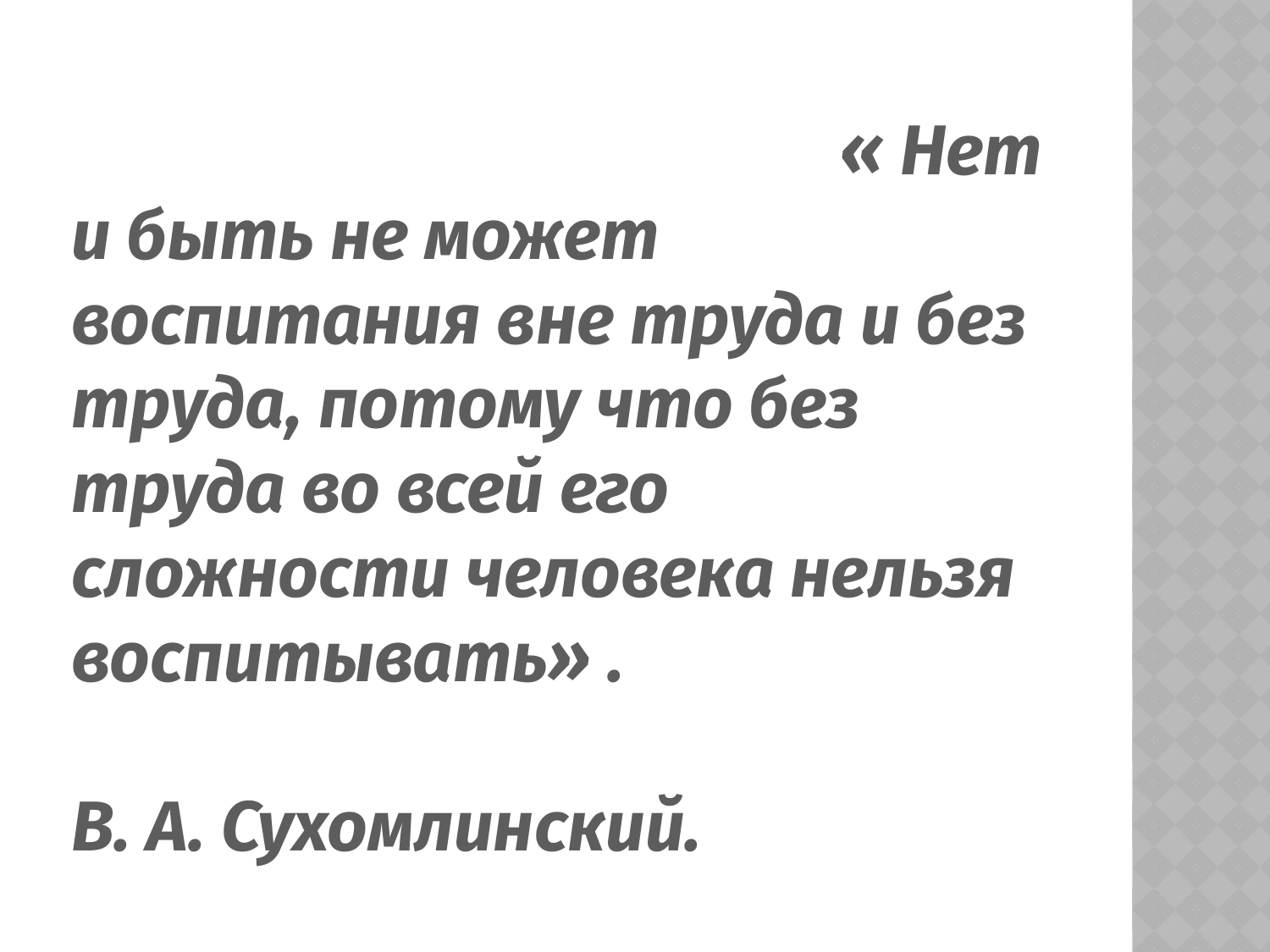

# « Нет и быть не может воспитания вне труда и без труда, потому что без труда во всей его сложности человека нельзя воспитывать» . В. А. Сухомлинский.